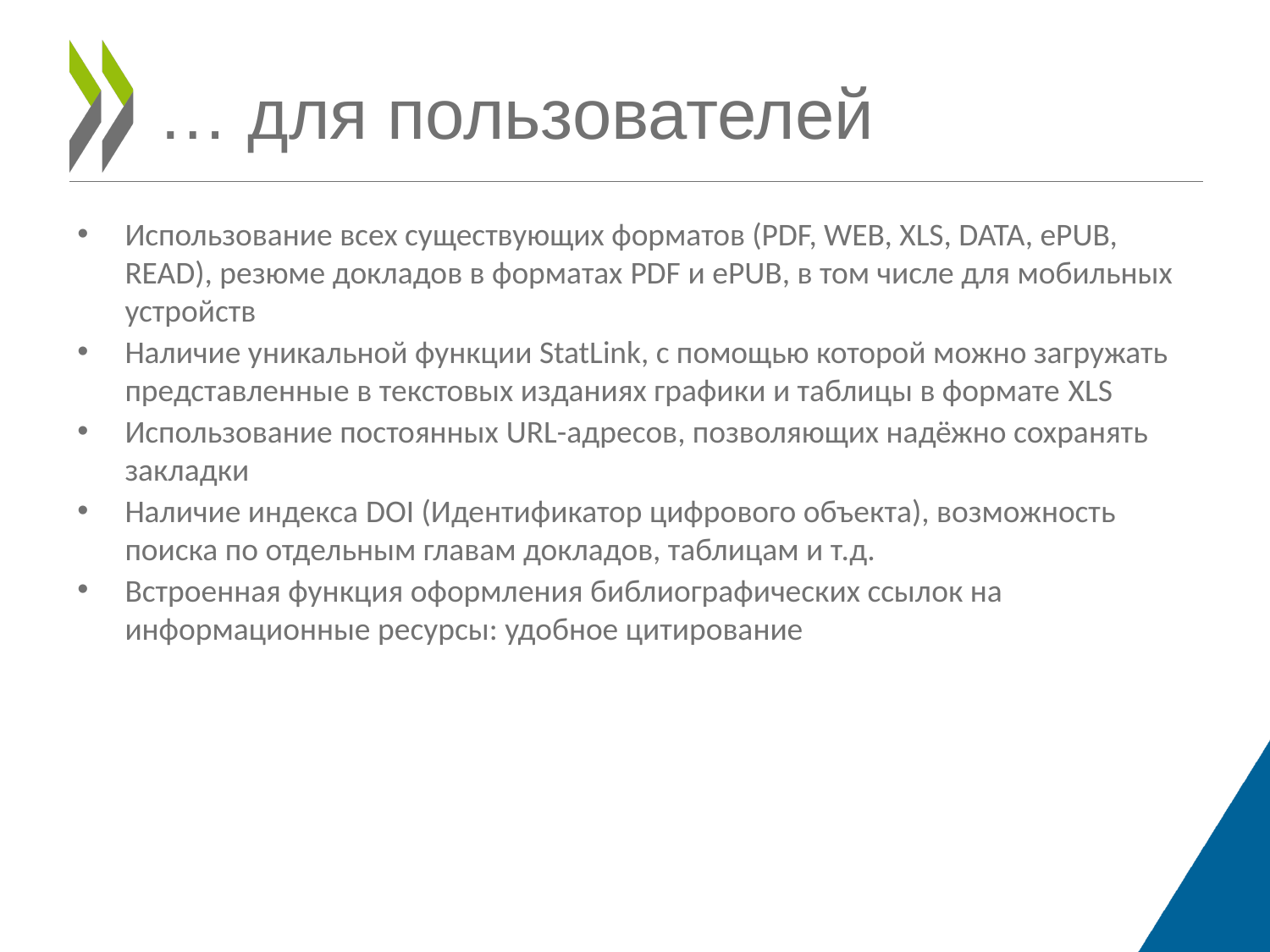

# … для пользователей

Использование всех существующих форматов (PDF, WEB, XLS, DATA, ePUB, READ), резюме докладов в форматах PDF и ePUB, в том числе для мобильных устройств
Наличие уникальной функции StatLink, с помощью которой можно загружать представленные в текстовых изданиях графики и таблицы в формате XLS
Использование постоянных URL-адресов, позволяющих надёжно сохранять закладки
Наличие индекса DOI (Идентификатор цифрового объекта), возможность поиска по отдельным главам докладов, таблицам и т.д.
Встроенная функция оформления библиографических ссылок на информационные ресурсы: удобное цитирование